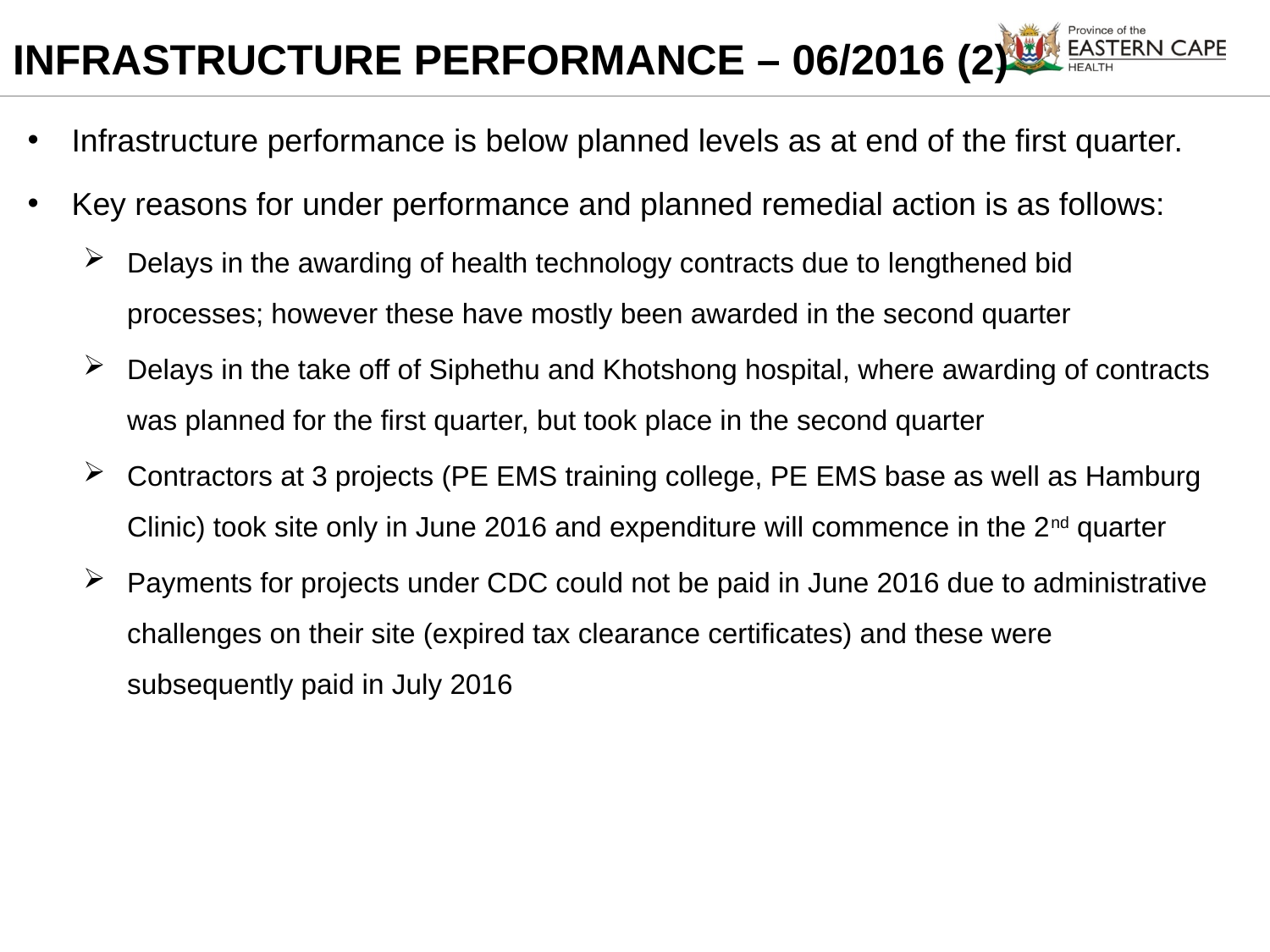

# INFRASTRUCTURE PERFORMANCE – 06/2016 (2)
Infrastructure performance is below planned levels as at end of the first quarter.
Key reasons for under performance and planned remedial action is as follows:
Delays in the awarding of health technology contracts due to lengthened bid processes; however these have mostly been awarded in the second quarter
Delays in the take off of Siphethu and Khotshong hospital, where awarding of contracts was planned for the first quarter, but took place in the second quarter
Contractors at 3 projects (PE EMS training college, PE EMS base as well as Hamburg Clinic) took site only in June 2016 and expenditure will commence in the 2nd quarter
Payments for projects under CDC could not be paid in June 2016 due to administrative challenges on their site (expired tax clearance certificates) and these were subsequently paid in July 2016